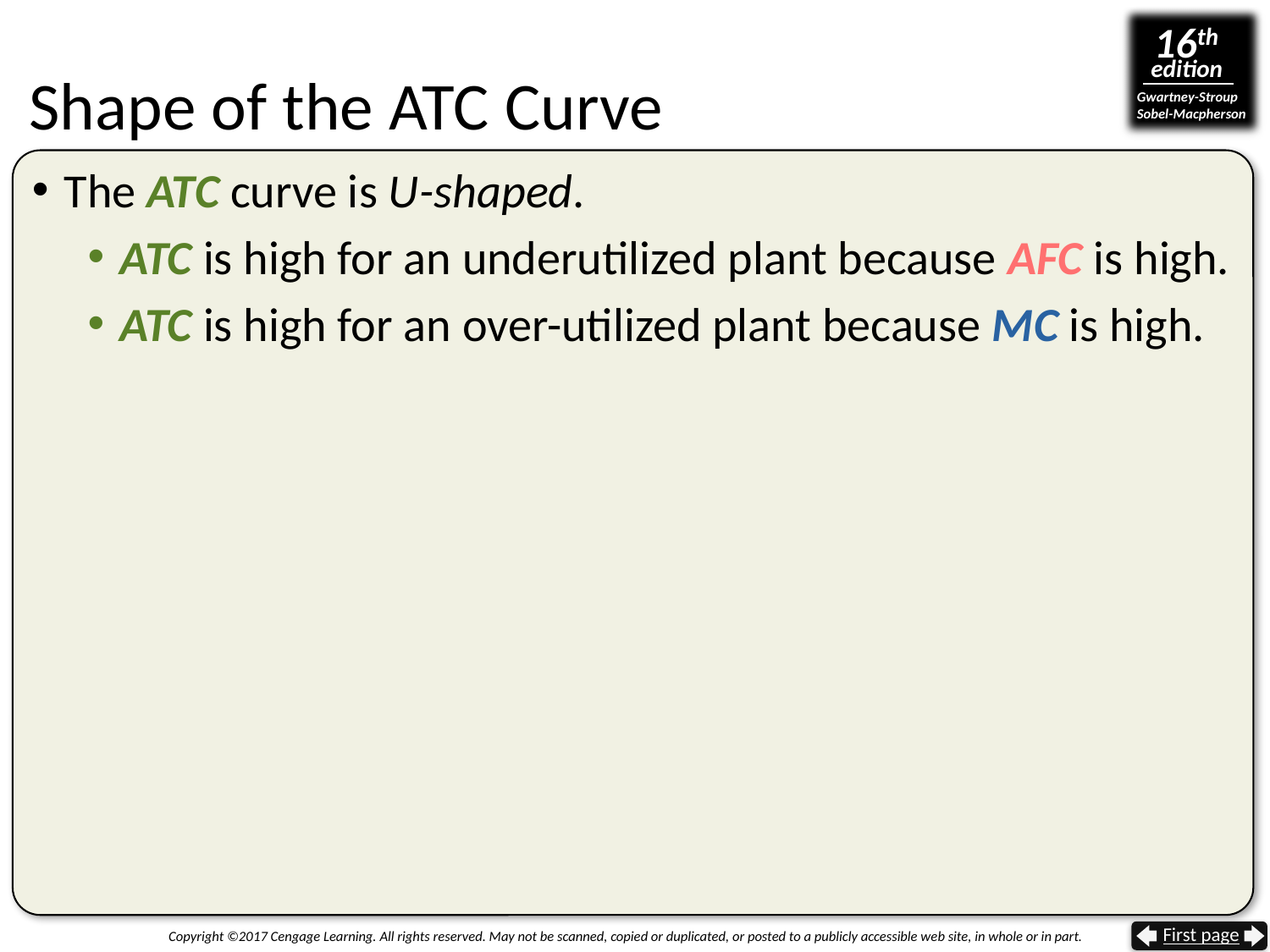

Shape of the ATC Curve
The ATC curve is U-shaped.
ATC is high for an underutilized plant because AFC is high.
ATC is high for an over-utilized plant because MC is high.